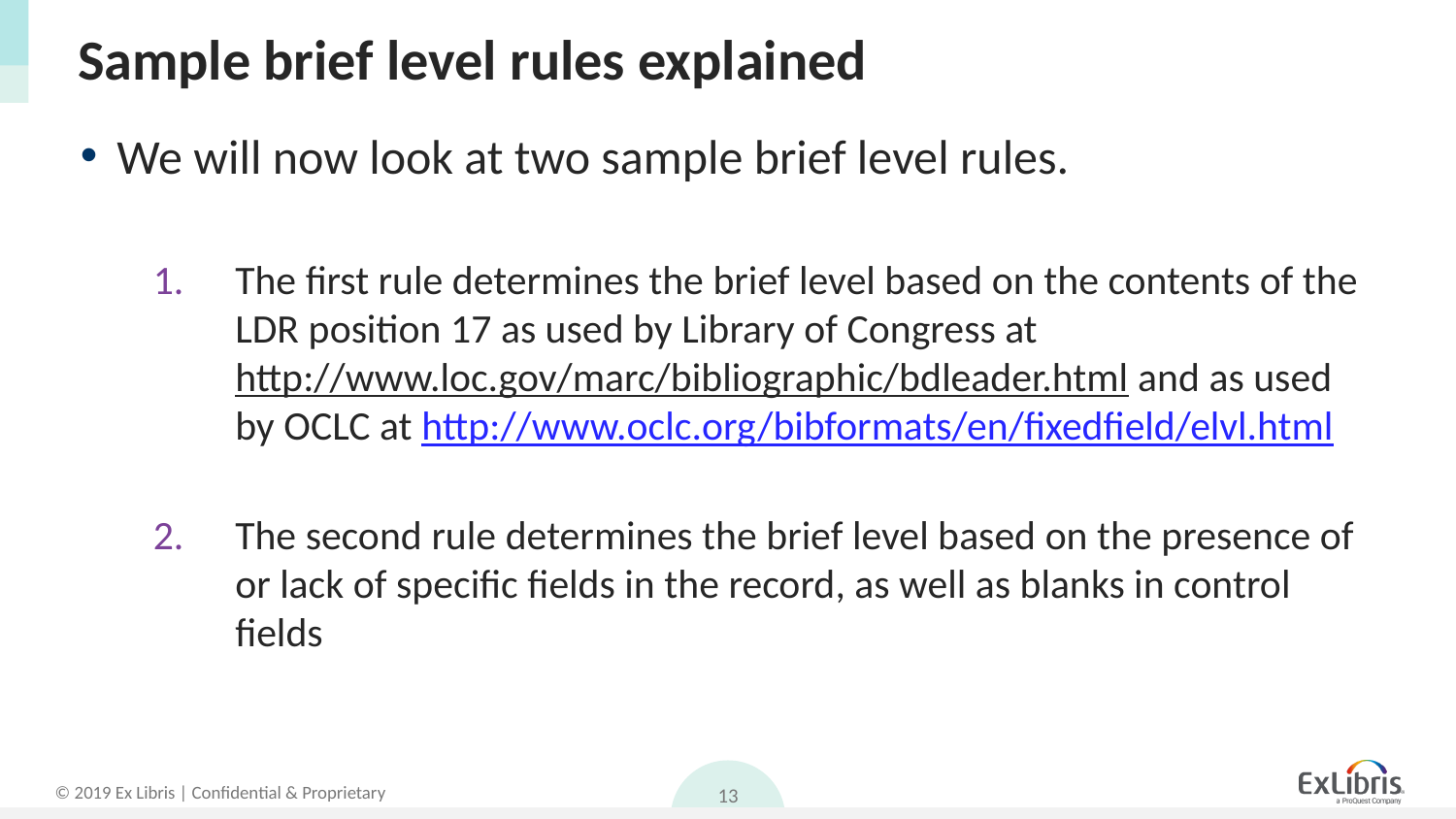

# Sample brief level rules explained
We will now look at two sample brief level rules.
The first rule determines the brief level based on the contents of the LDR position 17 as used by Library of Congress at http://www.loc.gov/marc/bibliographic/bdleader.html and as used by OCLC at http://www.oclc.org/bibformats/en/fixedfield/elvl.html
The second rule determines the brief level based on the presence of or lack of specific fields in the record, as well as blanks in control fields
13